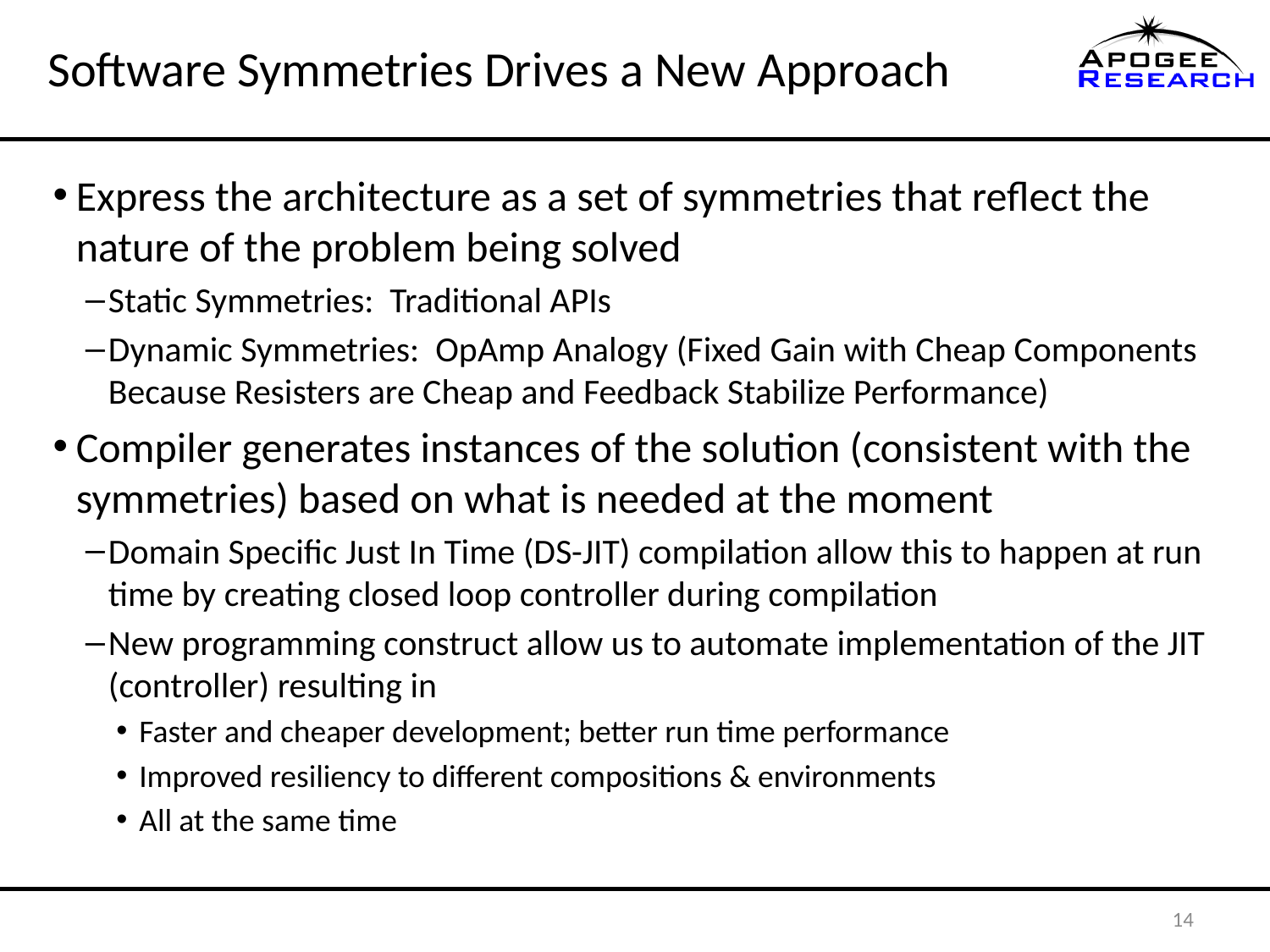

# Software Symmetries Drives a New Approach
Express the architecture as a set of symmetries that reflect the nature of the problem being solved
Static Symmetries:  Traditional APIs
Dynamic Symmetries:  OpAmp Analogy (Fixed Gain with Cheap Components Because Resisters are Cheap and Feedback Stabilize Performance)
Compiler generates instances of the solution (consistent with the symmetries) based on what is needed at the moment
Domain Specific Just In Time (DS-JIT) compilation allow this to happen at run time by creating closed loop controller during compilation
New programming construct allow us to automate implementation of the JIT (controller) resulting in
Faster and cheaper development; better run time performance
Improved resiliency to different compositions & environments
All at the same time
14